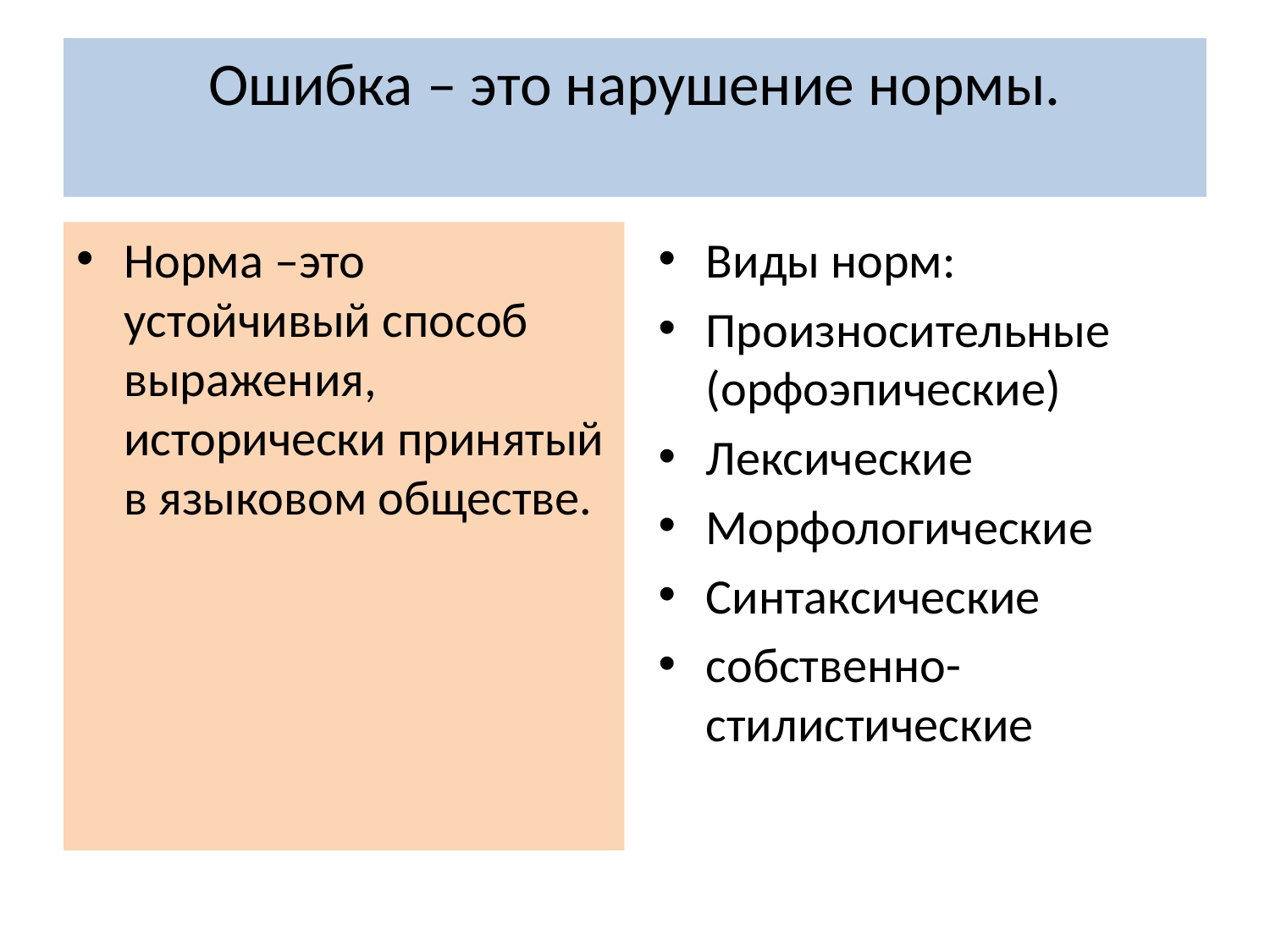

# Ошибка – это нарушение нормы.
Норма –это устойчивый способ выражения, исторически принятый в языковом обществе.
Виды норм:
Произносительные (орфоэпические)
Лексические
Морфологические
Синтаксические
собственно- стилистические